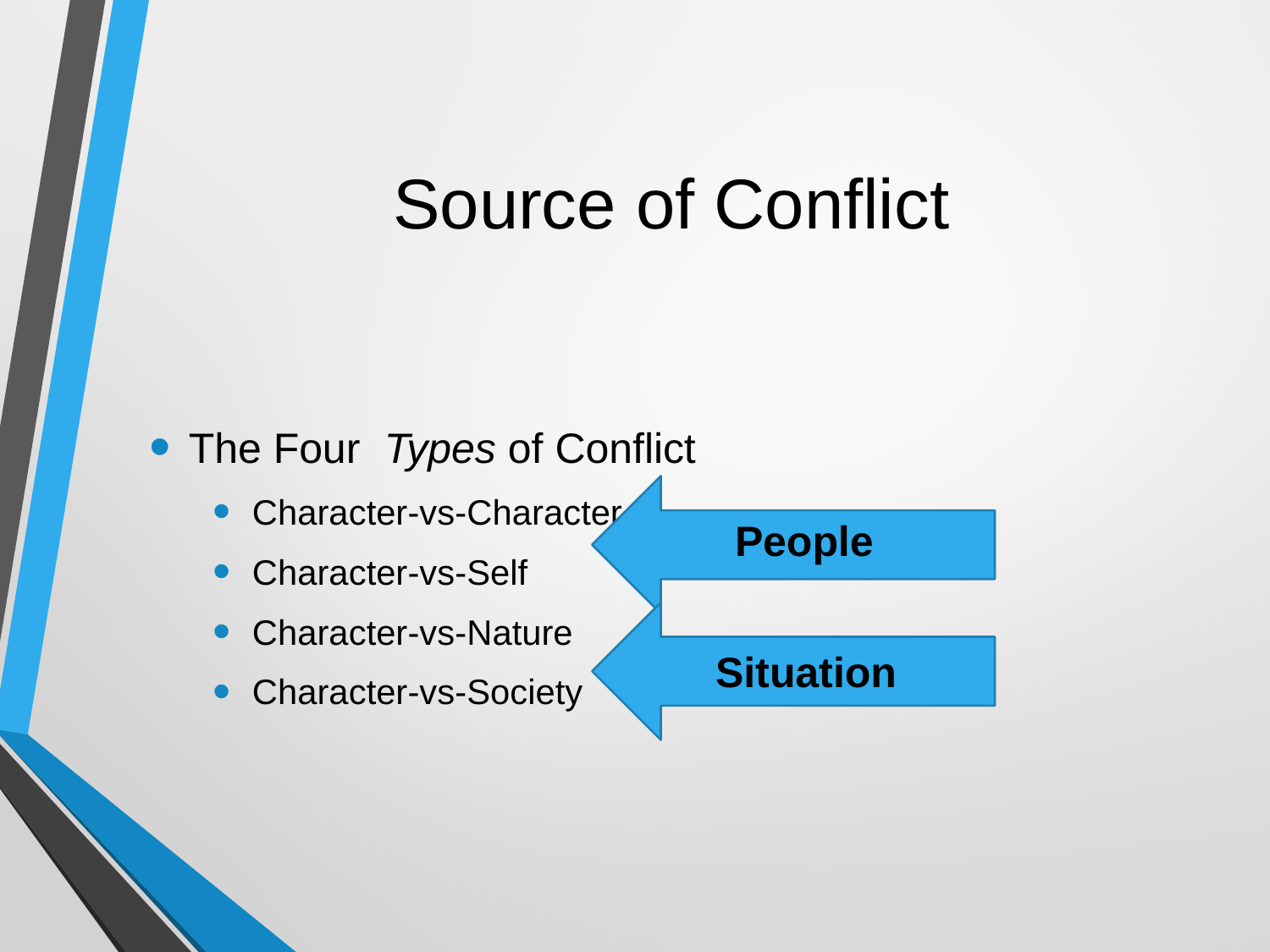

# Source of Conflict
The Four  Types of Conflict
Character-vs-Character
Character-vs-Self
Character-vs-Nature
Character-vs-Society

People

Situation